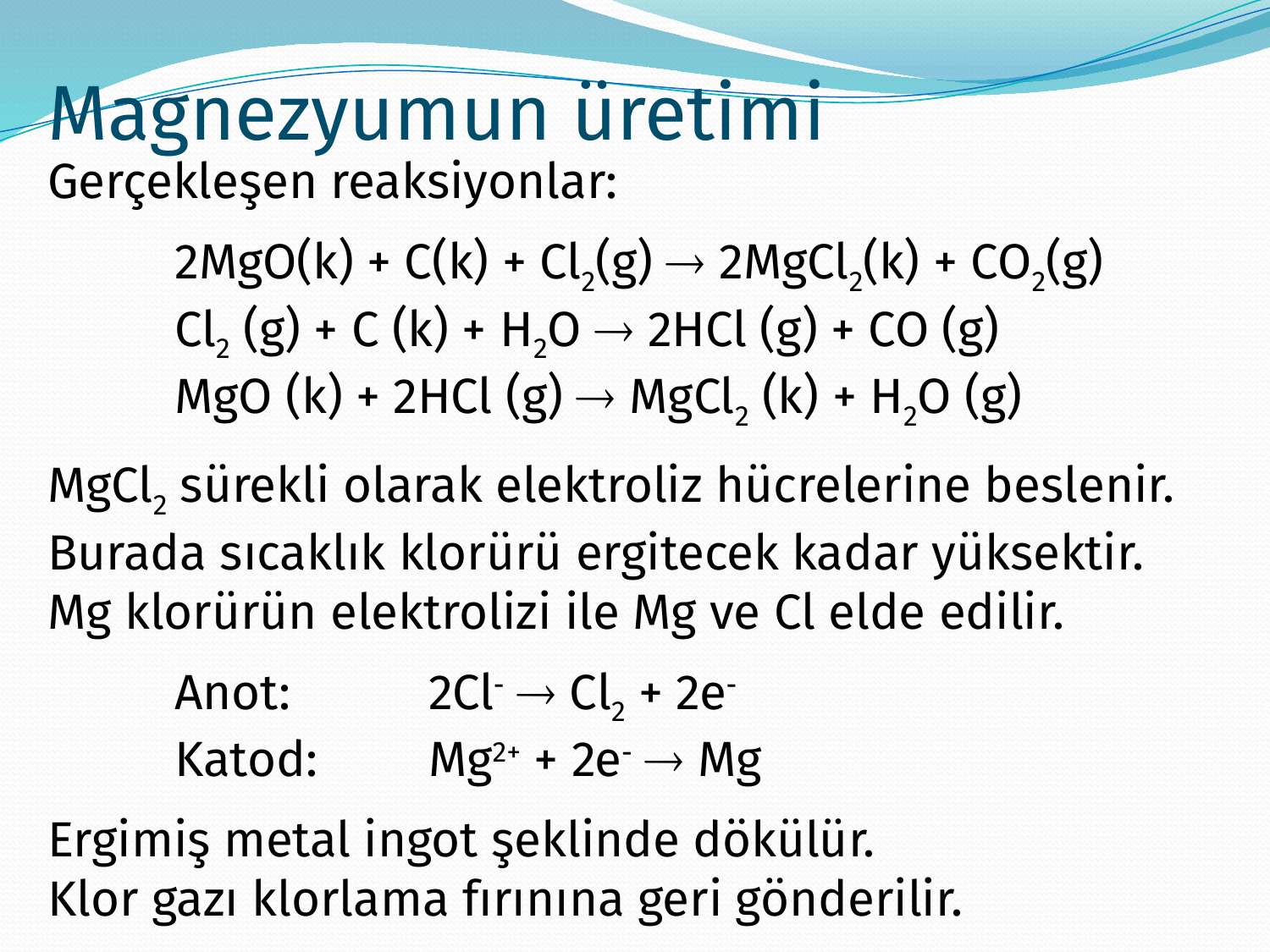

Magnezyumun üretimi
Gerçekleşen reaksiyonlar:
	2MgO(k) + C(k) + Cl2(g) → 2MgCl2(k) + CO2(g)
	Cl2 (g) + C (k) + H2O → 2HCl (g) + CO (g)
	MgO (k) + 2HCl (g) → MgCl2 (k) + H2O (g)
MgCl2 sürekli olarak elektroliz hücrelerine beslenir. Burada sıcaklık klorürü ergitecek kadar yüksektir.
Mg klorürün elektrolizi ile Mg ve Cl elde edilir.
	Anot: 	2Cl− → Cl2 + 2e−
	Katod: 	Mg2+ + 2e− → Mg
Ergimiş metal ingot şeklinde dökülür.
Klor gazı klorlama fırınına geri gönderilir.